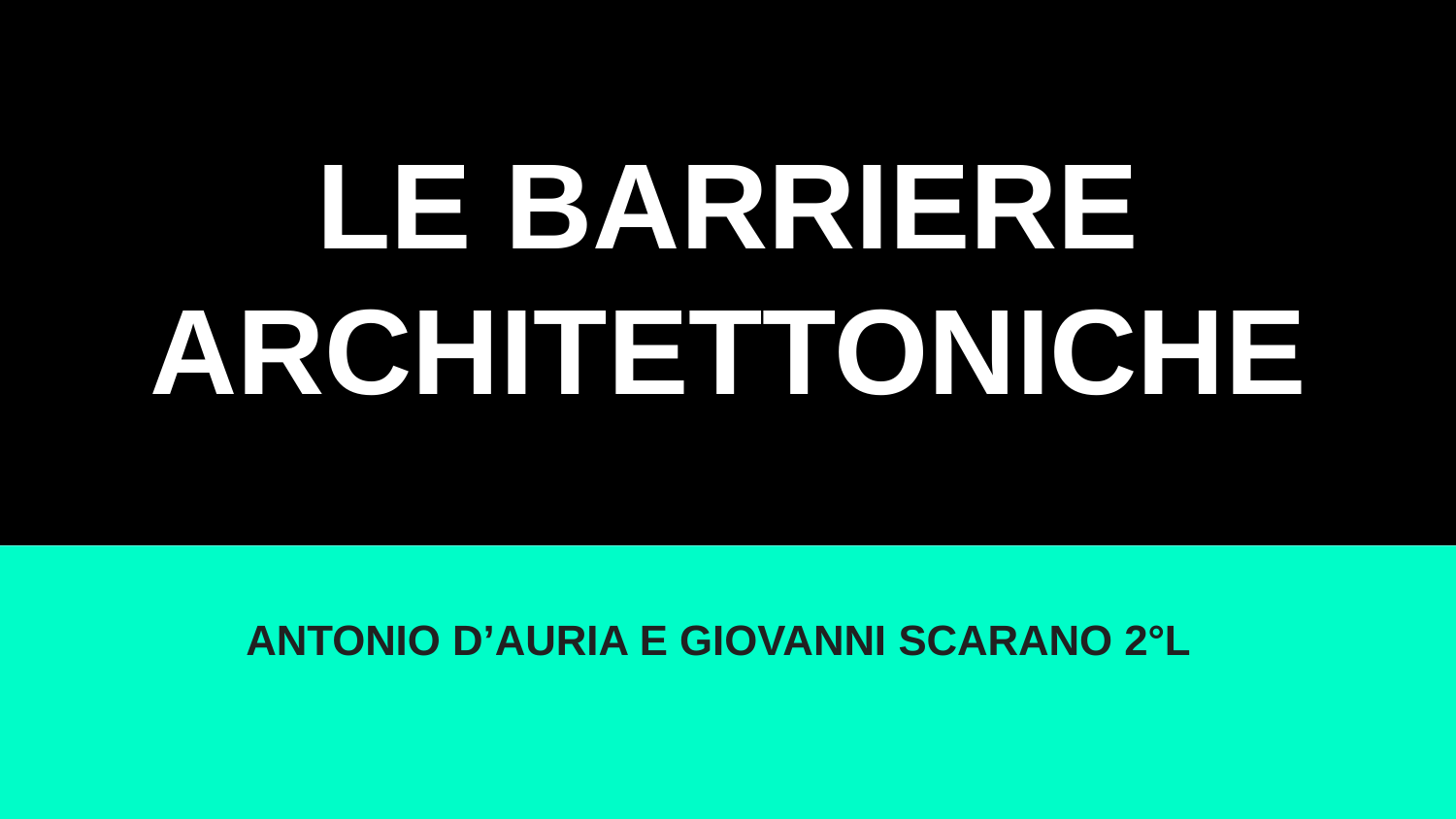

# LE BARRIERE ARCHITETTONICHE
ANTONIO D’AURIA E GIOVANNI SCARANO 2°L